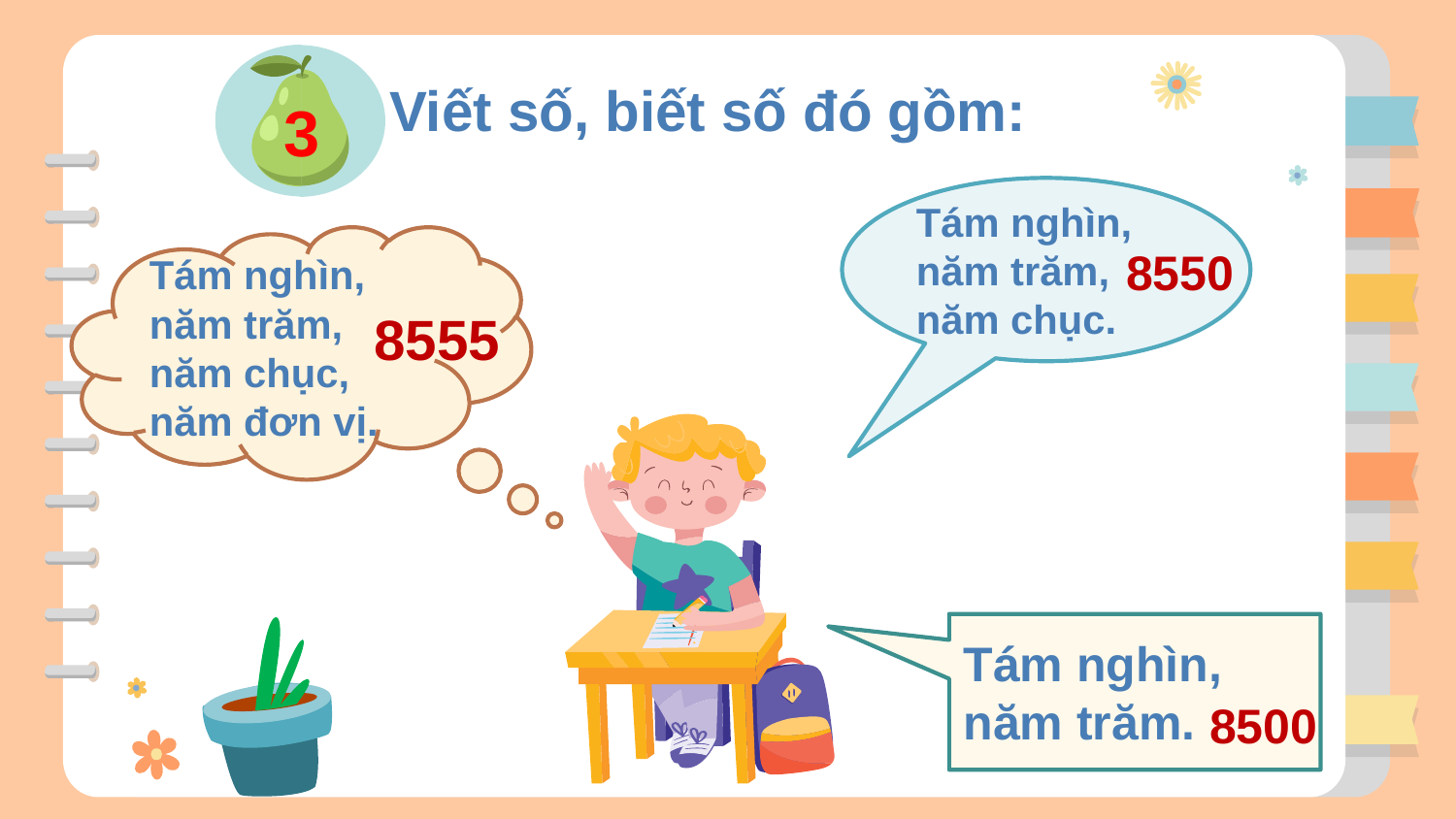

Viết số, biết số đó gồm:
3
Tám nghìn, năm trăm, năm chục.
Tám nghìn, năm trăm, năm chục, năm đơn vị.
8550
8555

Tám nghìn, năm trăm.

8500